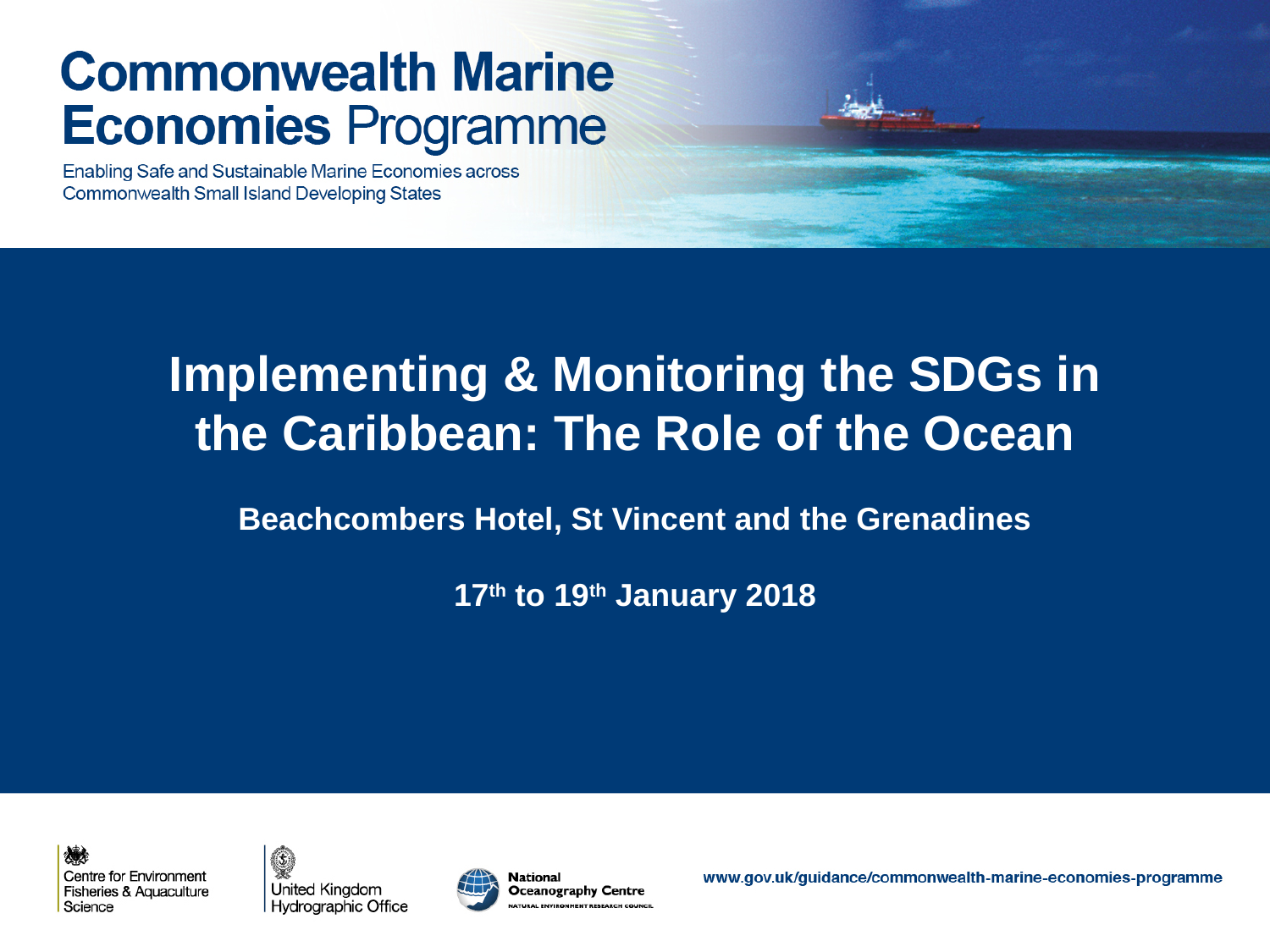

Implementing & Monitoring the SDGs in the Caribbean: The Role of the Ocean

Beachcombers Hotel, St Vincent and the Grenadines

17th to 19th January 2018